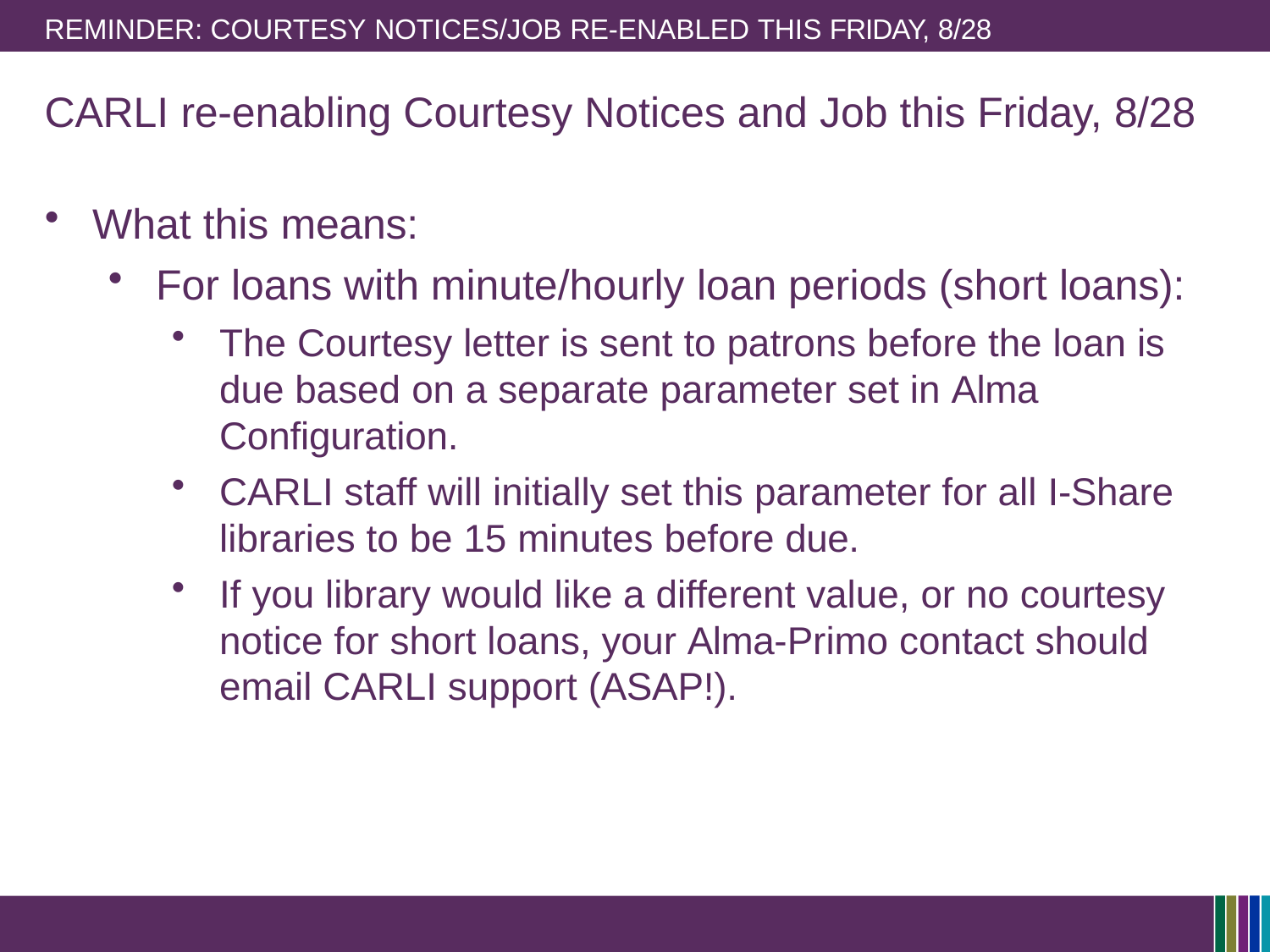

REMINDER: COURTESY NOTICES/JOB RE-ENABLED THIS FRIDAY, 8/28
# CARLI re-enabling Courtesy Notices and Job this Friday, 8/28
What this means:
For loans with minute/hourly loan periods (short loans):
The Courtesy letter is sent to patrons before the loan is due based on a separate parameter set in Alma Configuration.
CARLI staff will initially set this parameter for all I-Share libraries to be 15 minutes before due.
If you library would like a different value, or no courtesy notice for short loans, your Alma-Primo contact should email CARLI support (ASAP!).